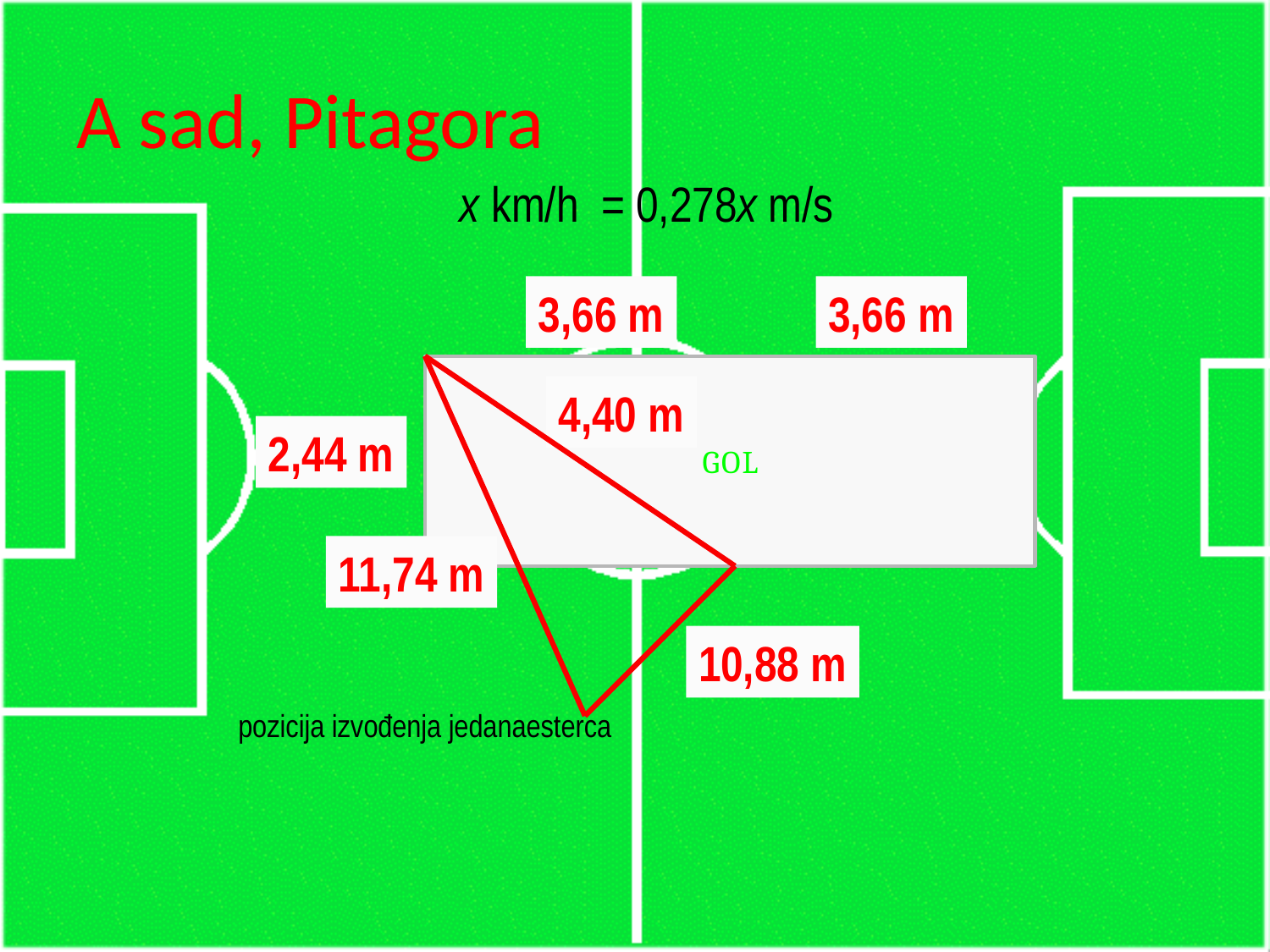

# A sad, Pitagora
x km/h  = 0,278x m/s
3,66 m
3,66 m
GOL
4,40 m
2,44 m
11,74 m
10,88 m
pozicija izvođenja jedanaesterca